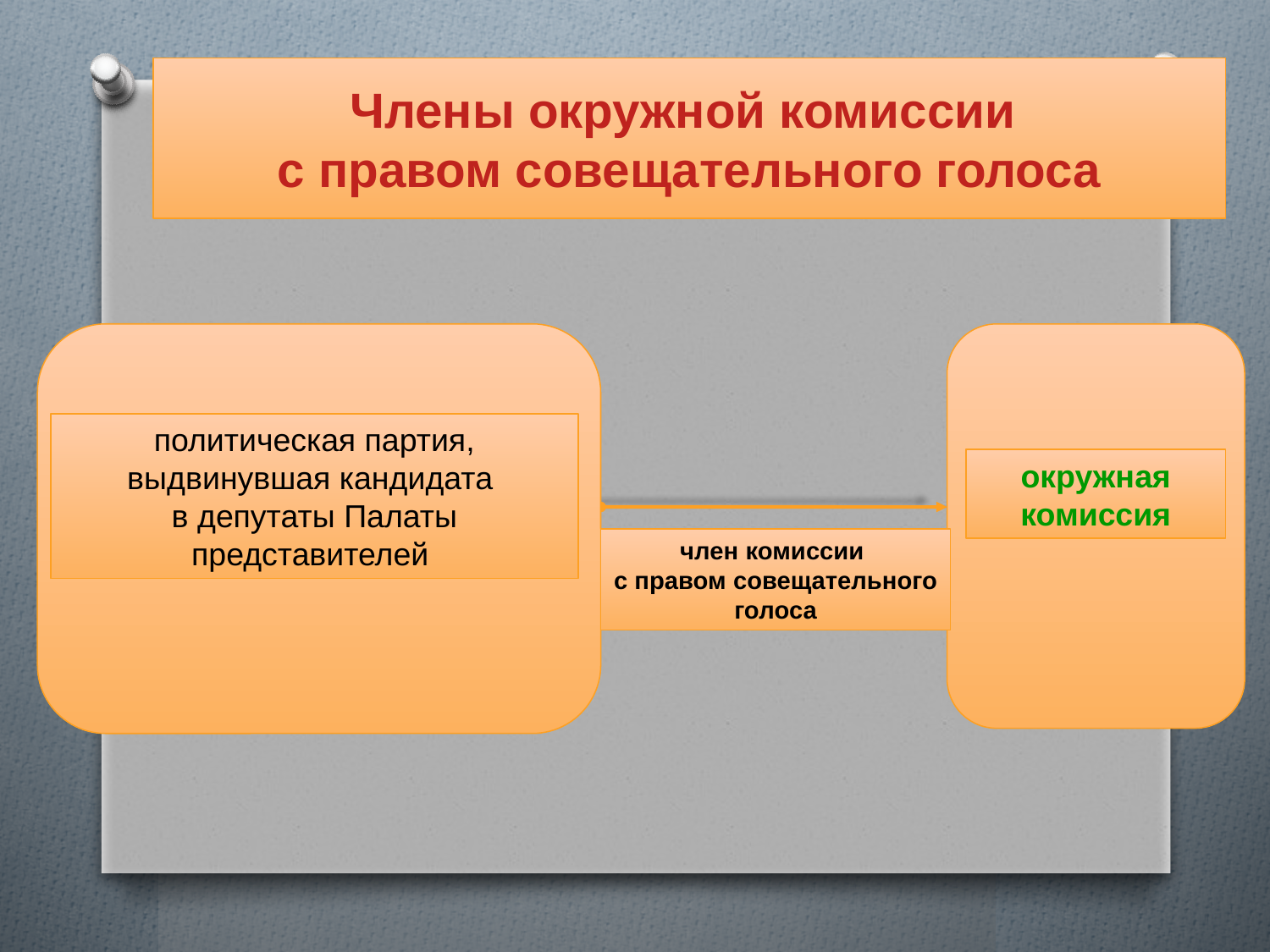

Члены окружной комиссии
с правом совещательного голоса

политическая партия, выдвинувшая кандидата
в депутаты Палаты представителей
окружная комиссия

член комиссии
с правом совещательного голоса